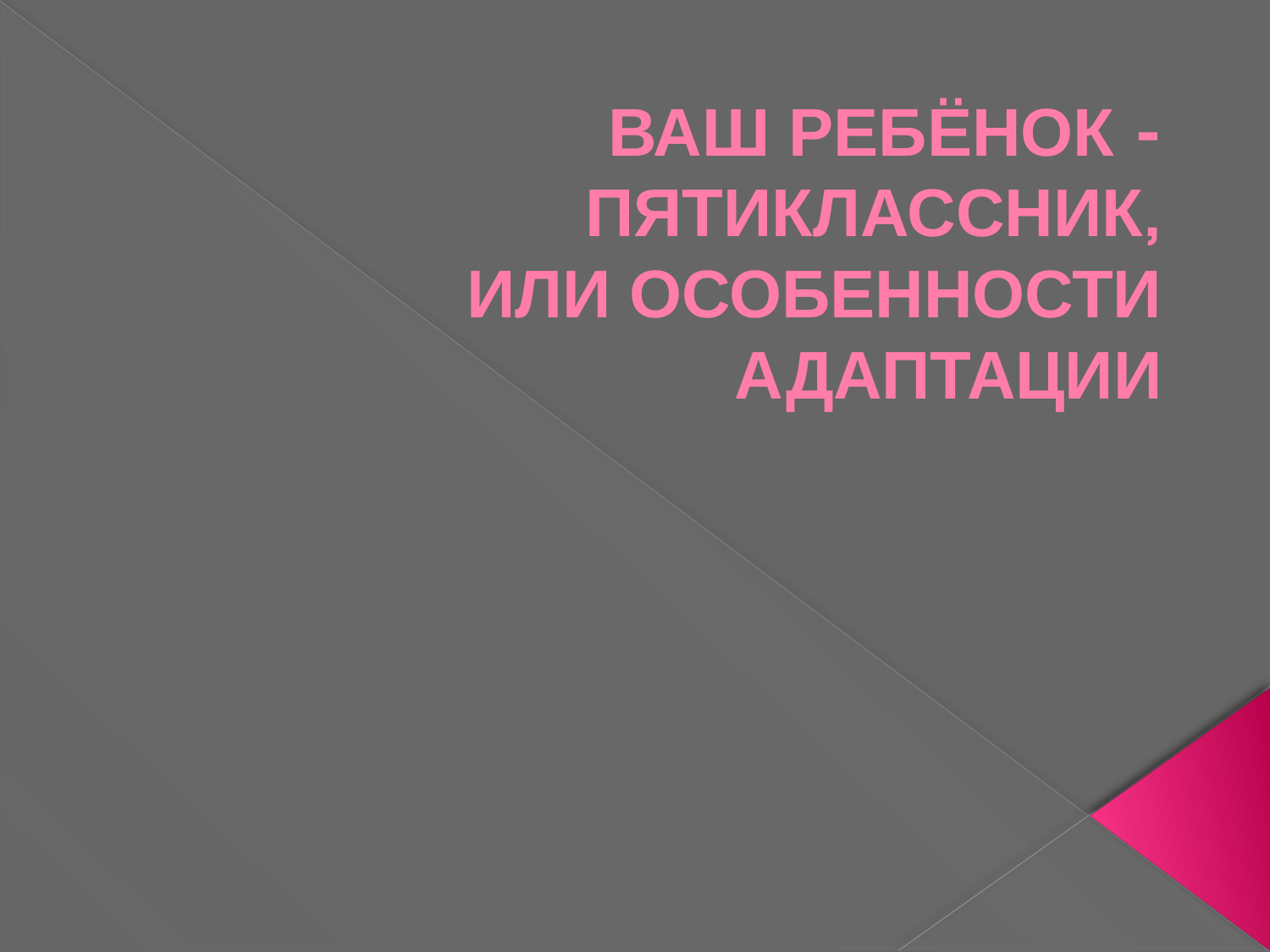

# Ваш ребёнок - пятиклассник, или особенности адаптации